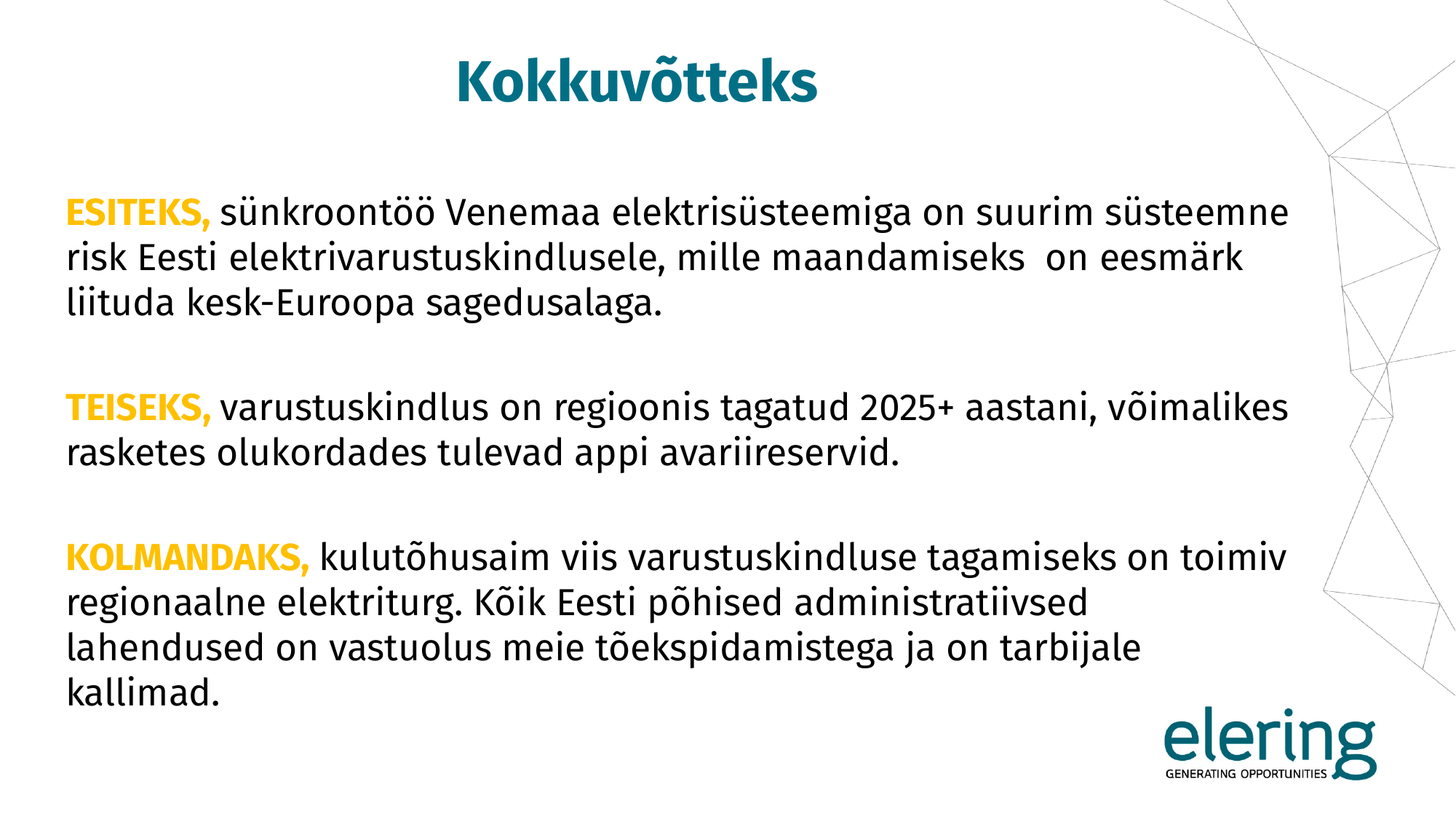

# Kokkuvõtteks

ESITEKS, sünkroontöö Venemaa elektrisüsteemiga on suurim süsteemne risk Eesti elektrivarustuskindlusele, mille maandamiseks  on eesmärk liituda kesk-Euroopa sagedusalaga.

TEISEKS, varustuskindlus on regioonis tagatud 2025+ aastani, võimalikes rasketes olukordades tulevad appi avariireservid.

KOLMANDAKS, kulutõhusaim viis varustuskindluse tagamiseks on toimiv regionaalne elektriturg. Kõik Eesti põhised administratiivsed lahendused on vastuolus meie tõekspidamistega ja on tarbijale kallimad.